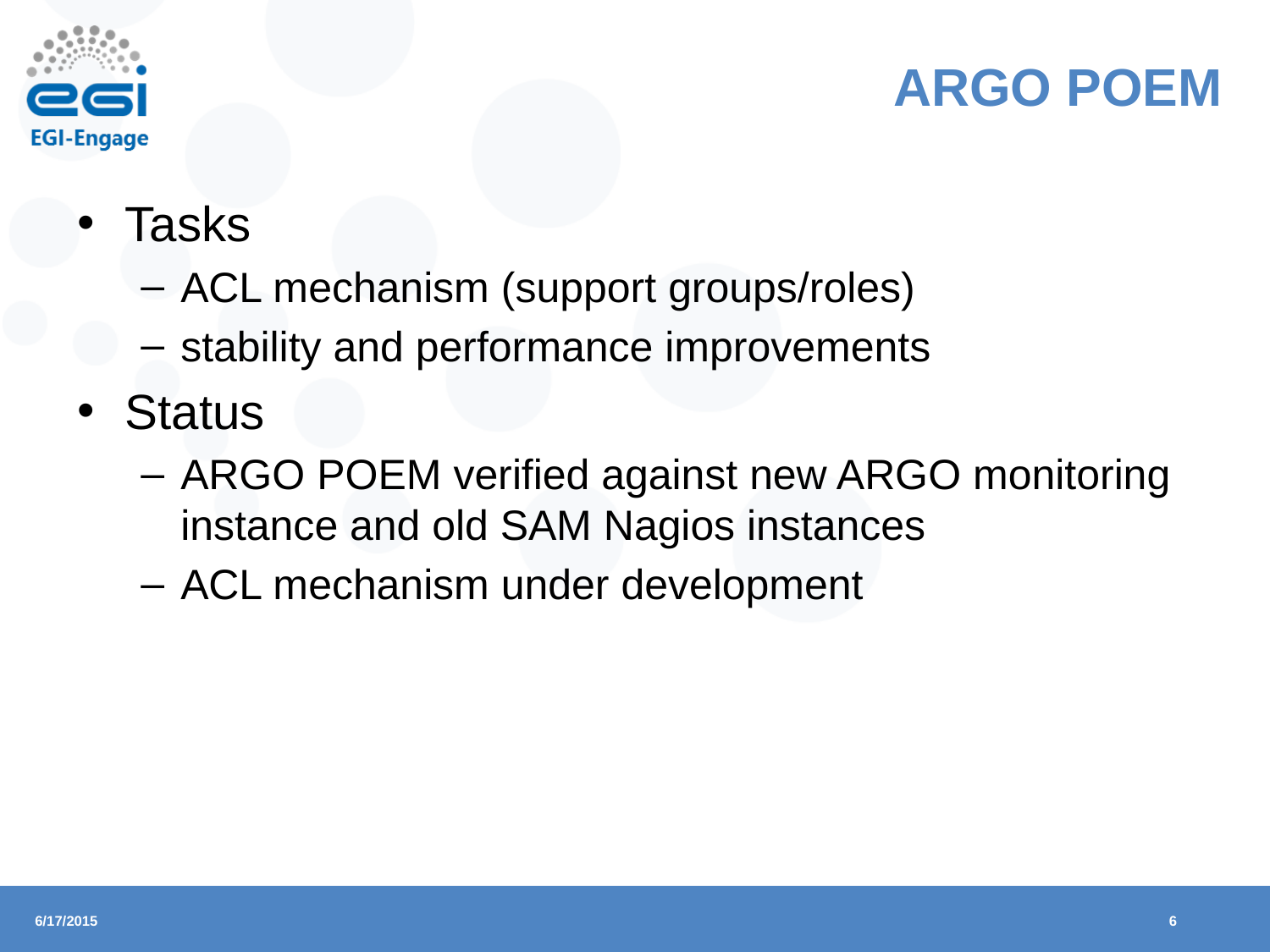

# ARGO POEM
Tasks
ACL mechanism (support groups/roles)
stability and performance improvements
Status
ARGO POEM verified against new ARGO monitoring instance and old SAM Nagios instances
ACL mechanism under development